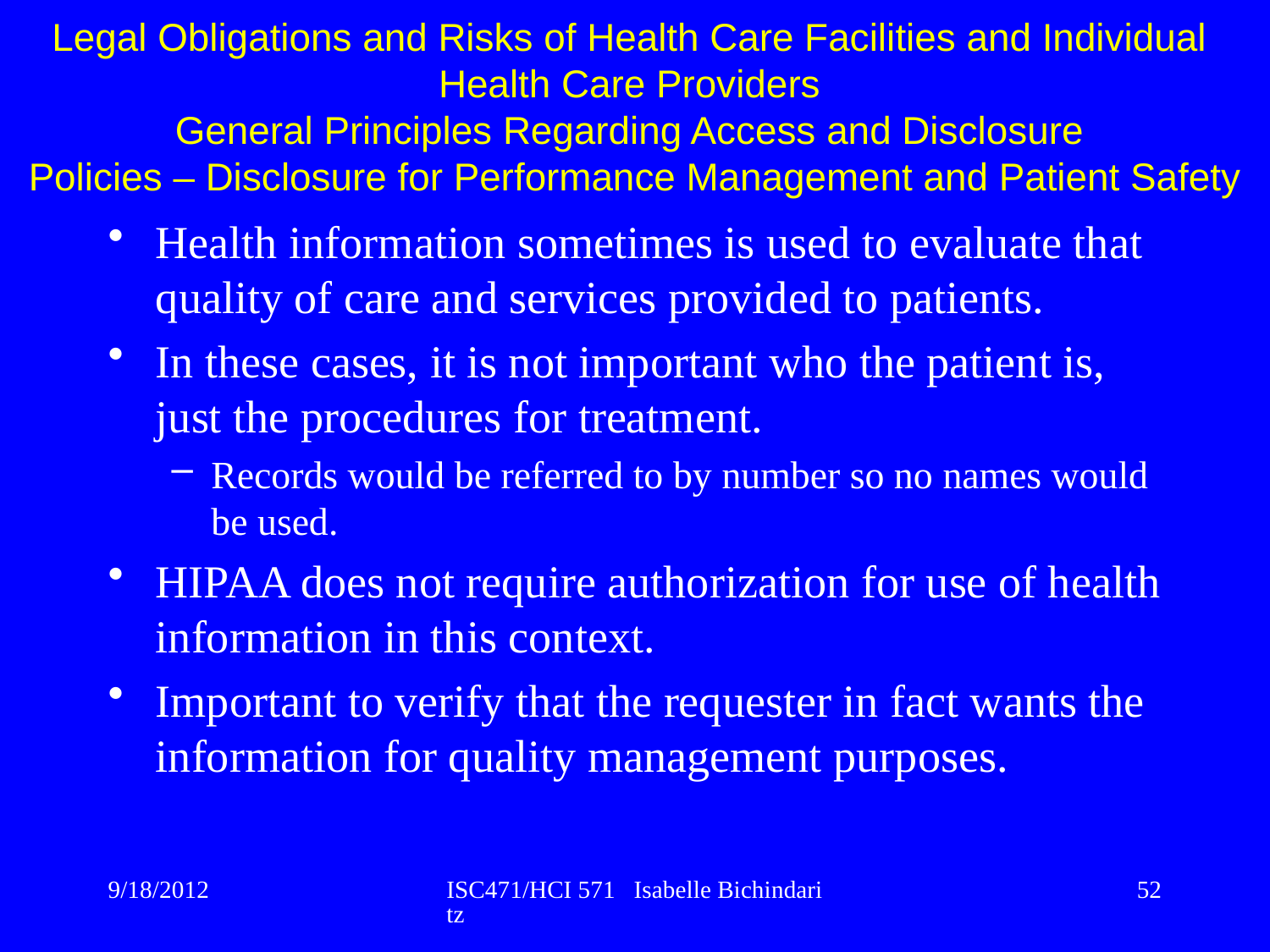

Legal Obligations and Risks of Health Care Facilities and Individual
Health Care Providers
General Principles Regarding Access and Disclosure
Policies – Disclosure for Performance Management and Patient Safety
Health information sometimes is used to evaluate that quality of care and services provided to patients.
In these cases, it is not important who the patient is, just the procedures for treatment.
Records would be referred to by number so no names would be used.
HIPAA does not require authorization for use of health information in this context.
Important to verify that the requester in fact wants the information for quality management purposes.
9/18/2012
ISC471/HCI 571   Isabelle Bichindaritz
52